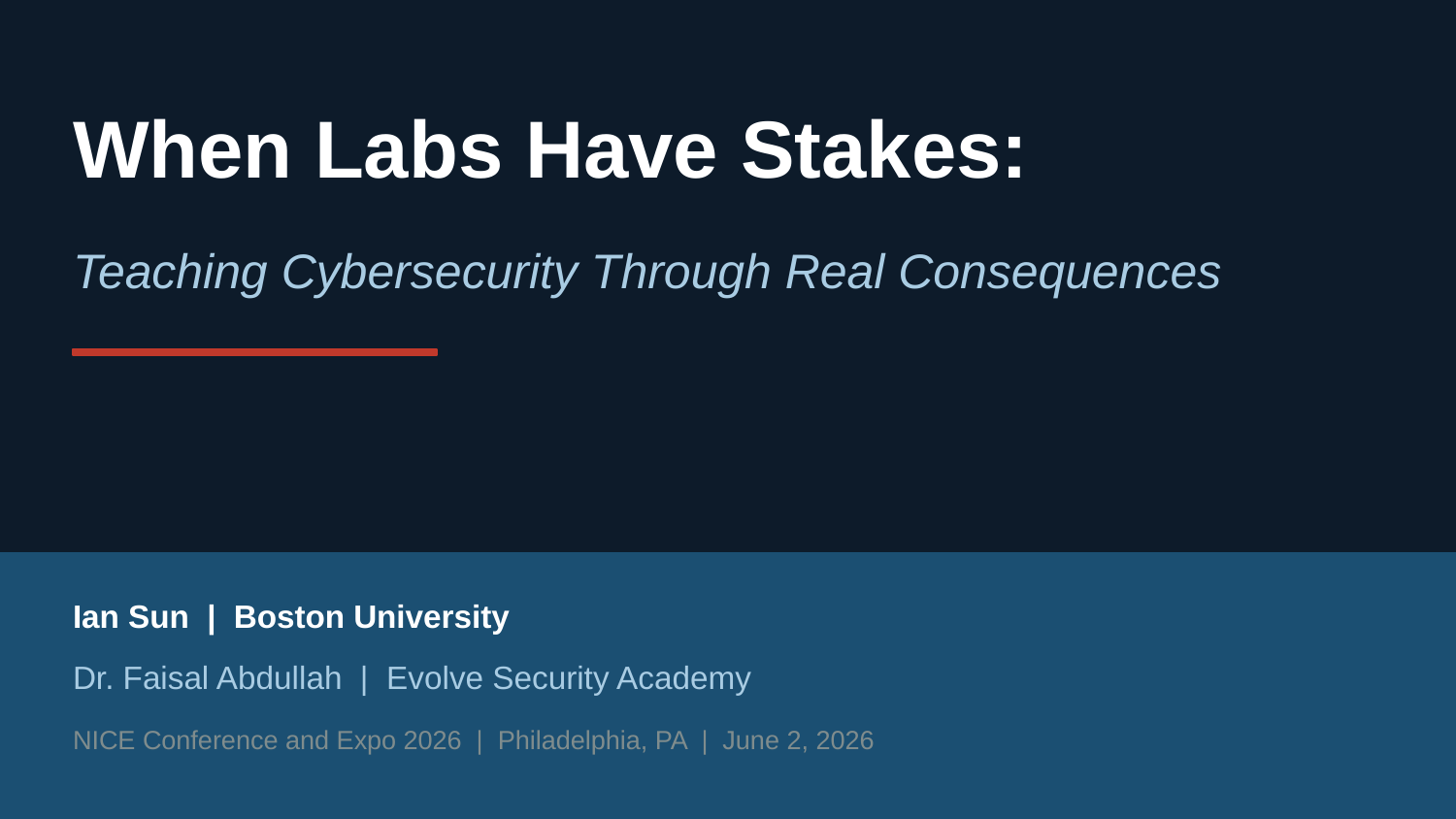

When Labs Have Stakes:
Teaching Cybersecurity Through Real Consequences

Ian Sun  |  Boston University
Dr. Faisal Abdullah  |  Evolve Security Academy
NICE Conference and Expo 2026  |  Philadelphia, PA  |  June 2, 2026